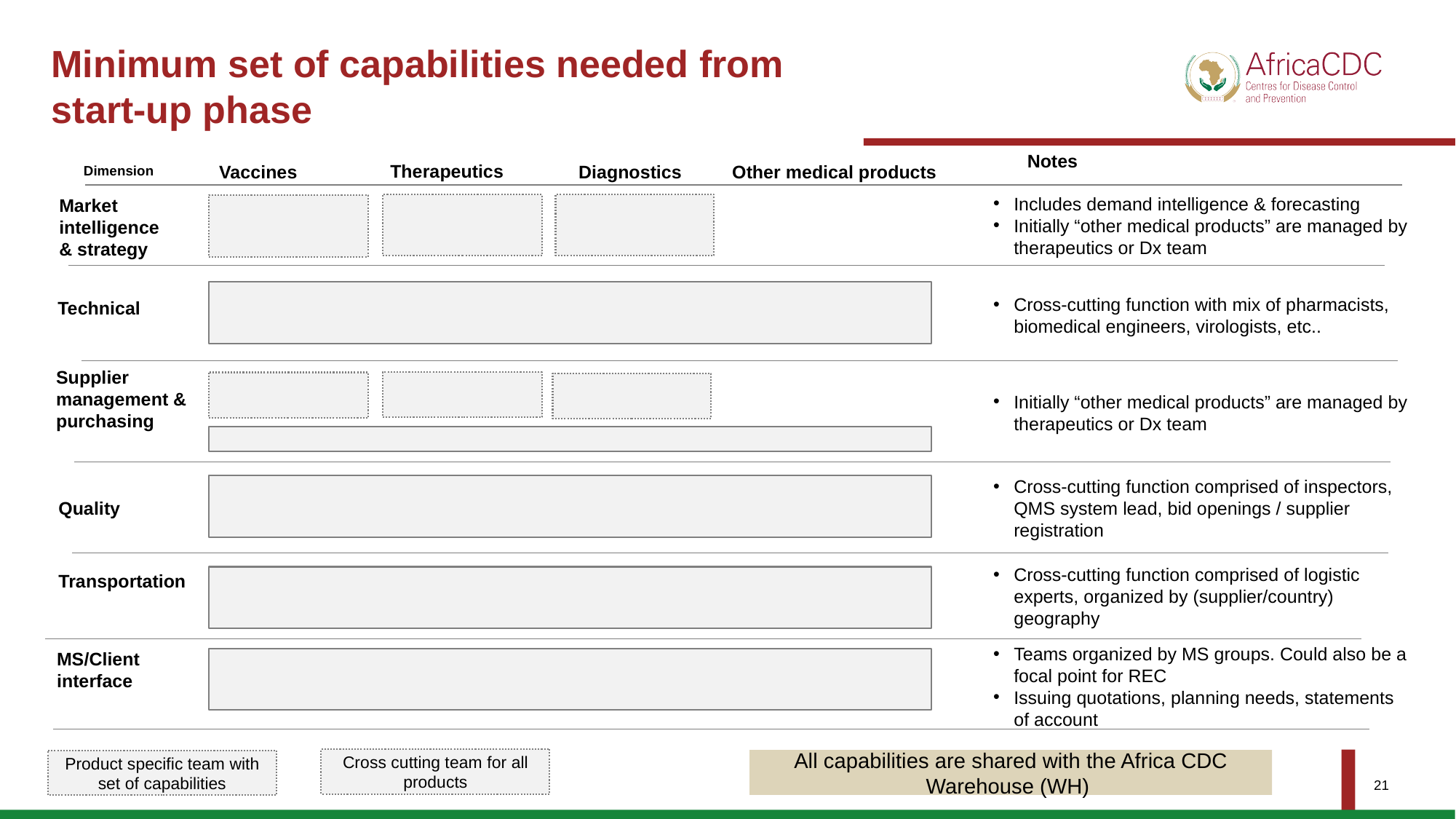

# Minimum set of capabilities needed from start-up phase
Notes
Dimension
Therapeutics
Vaccines
Diagnostics
Other medical products

Market intelligence & strategy
Includes demand intelligence & forecasting
Initially “other medical products” are managed by therapeutics or Dx team

Cross-cutting function with mix of pharmacists, biomedical engineers, virologists, etc..
Technical
Supplier management & purchasing

Initially “other medical products” are managed by therapeutics or Dx team

Cross-cutting function comprised of inspectors, QMS system lead, bid openings / supplier registration
Quality
Cross-cutting function comprised of logistic experts, organized by (supplier/country)  geography

Transportation
MS/Client interface

Teams organized by MS groups. Could also be a focal point for REC
Issuing quotations, planning needs, statements of account
Cross cutting team for all products
All capabilities are shared with the Africa CDC Warehouse (WH)
Product specific team with set of capabilities